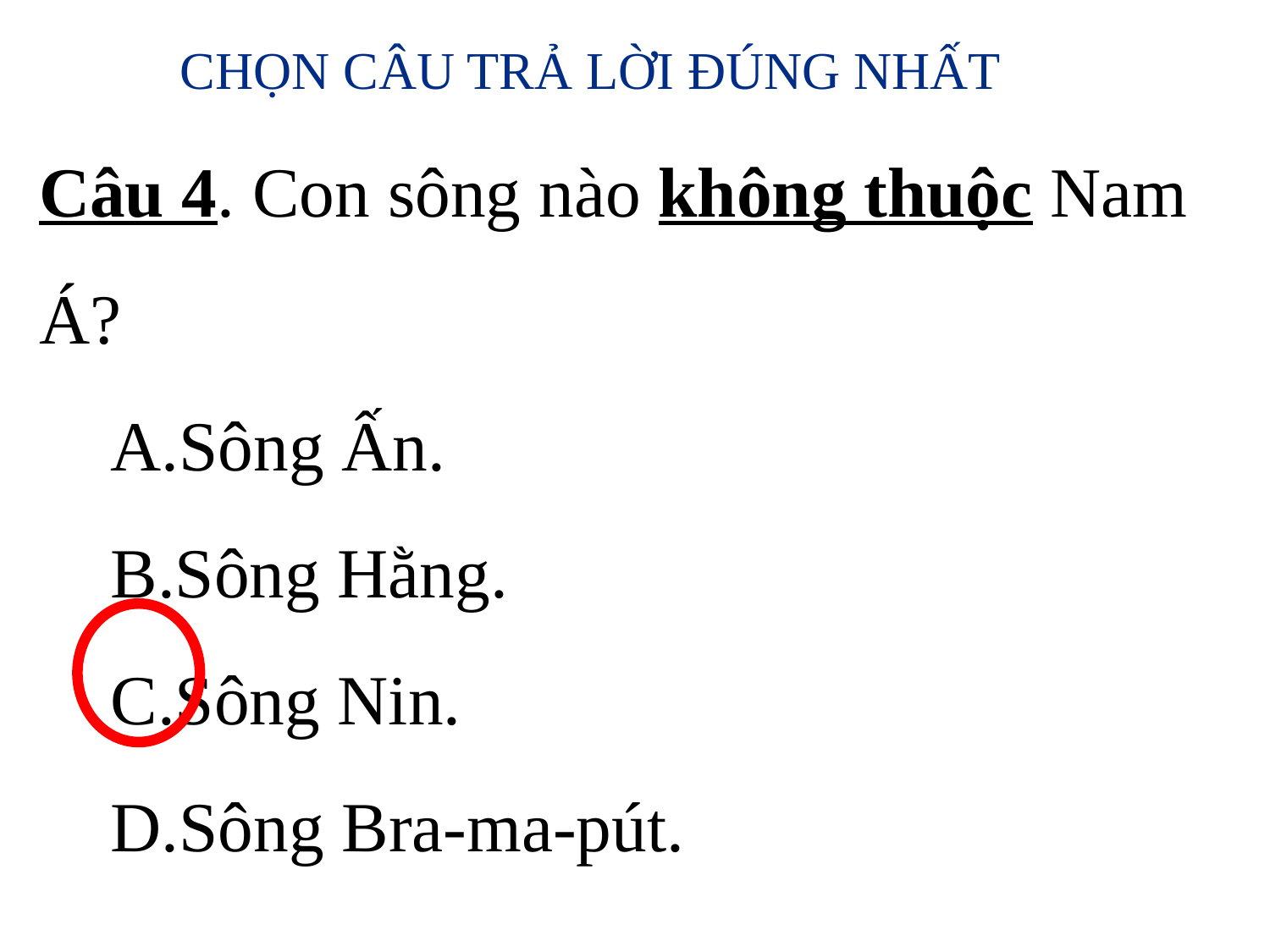

CHỌN CÂU TRẢ LỜI ĐÚNG NHẤT
Câu 4. Con sông nào không thuộc Nam Á?
Sông Ấn.
Sông Hằng.
Sông Nin.
Sông Bra-ma-pút.